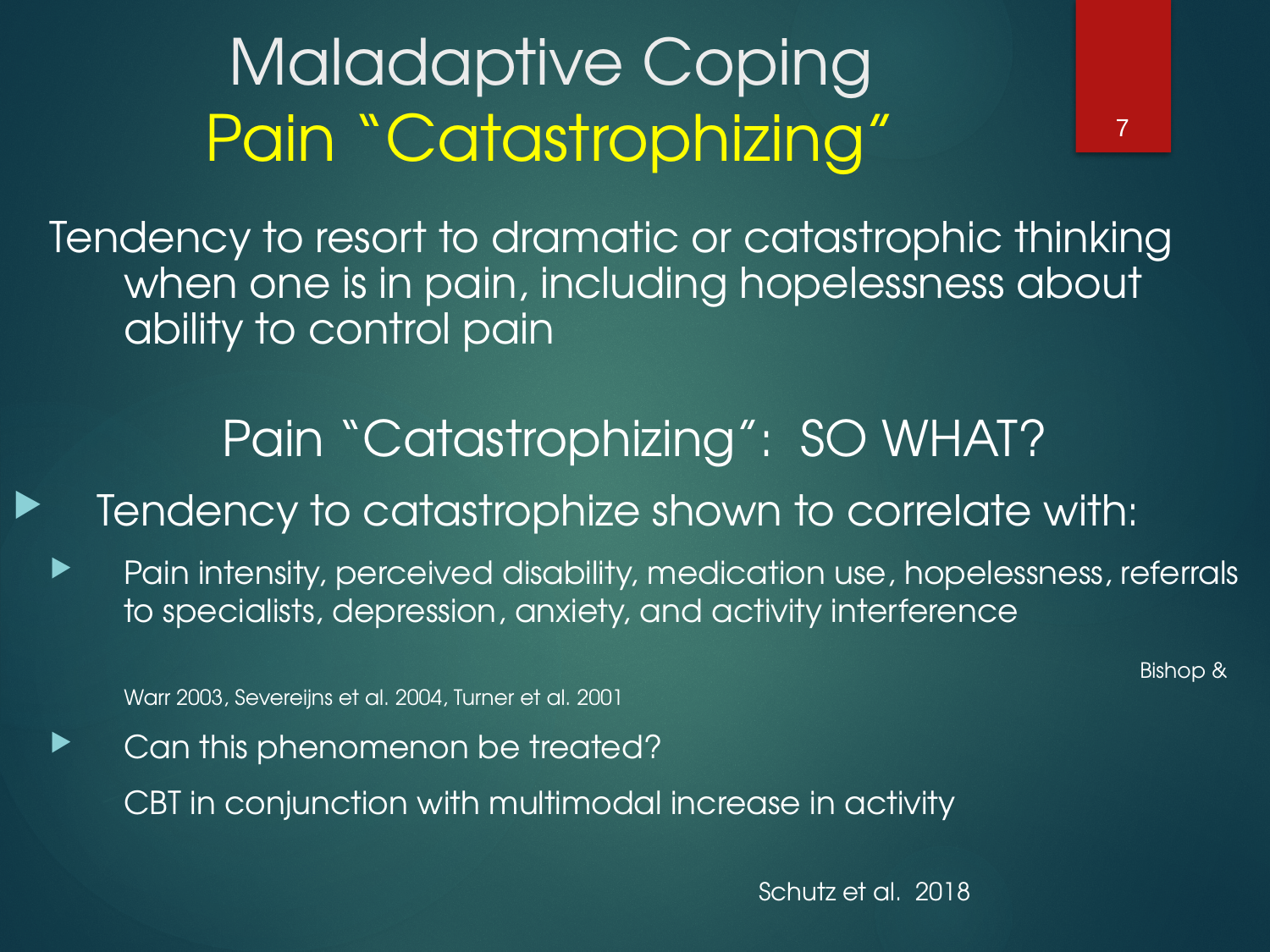

# Maladaptive Coping Pain “Catastrophizing”
7
Tendency to resort to dramatic or catastrophic thinking when one is in pain, including hopelessness about ability to control pain

Pain “Catastrophizing”:  SO WHAT?
Tendency to catastrophize shown to correlate with:
Pain intensity, perceived disability, medication use, hopelessness, referrals to specialists, depression, anxiety, and activity interference
		     							Bishop & Warr 2003, Severeijns et al. 2004, Turner et al. 2001
Can this phenomenon be treated?
	CBT in conjunction with multimodal increase in activity
														Schutz et al.  2018